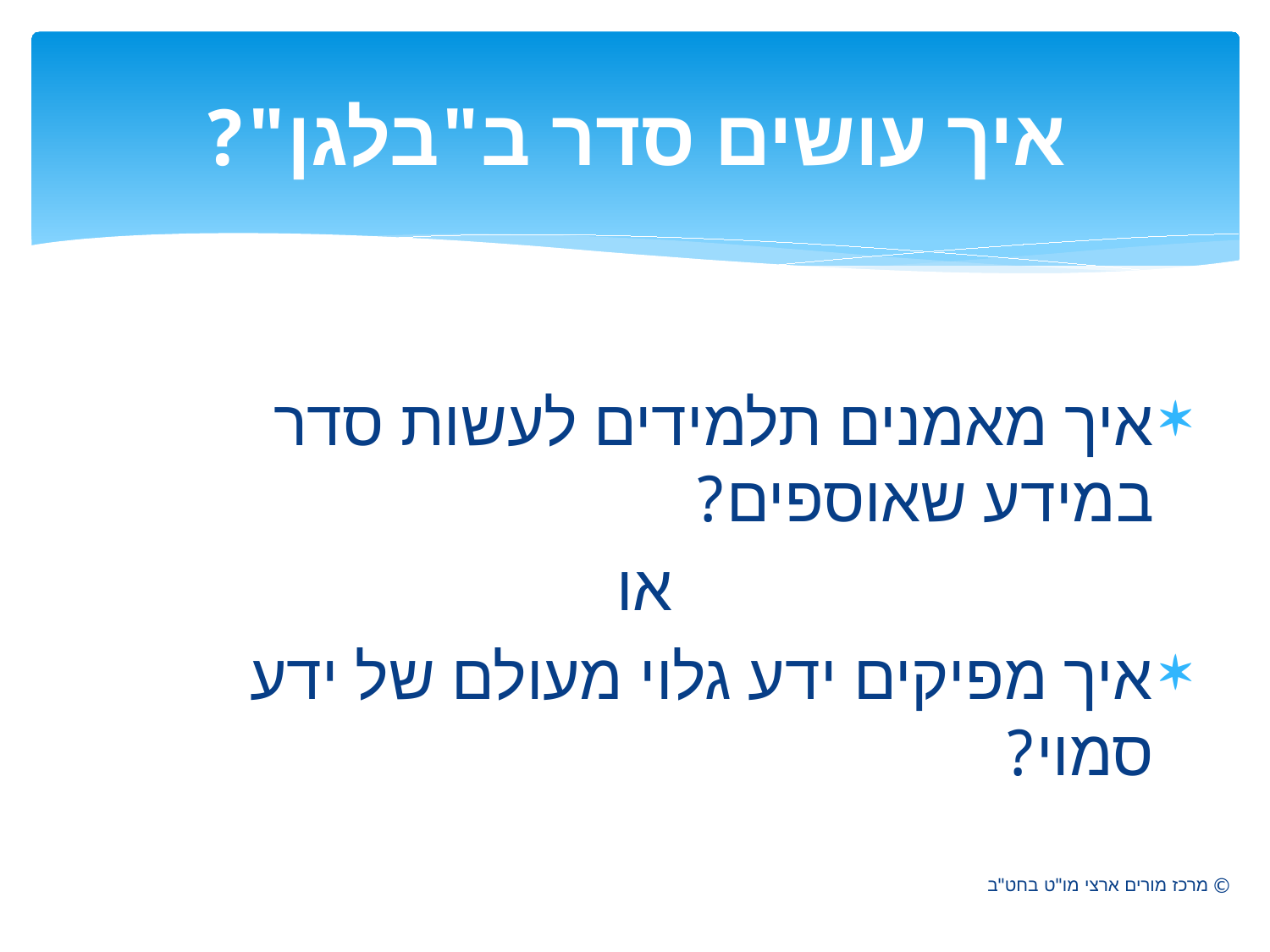

# איך עושים סדר ב"בלגן"?
איך מאמנים תלמידים לעשות סדר במידע שאוספים?
או
איך מפיקים ידע גלוי מעולם של ידע סמוי?

© מרכז מורים ארצי מו"ט בחט"ב